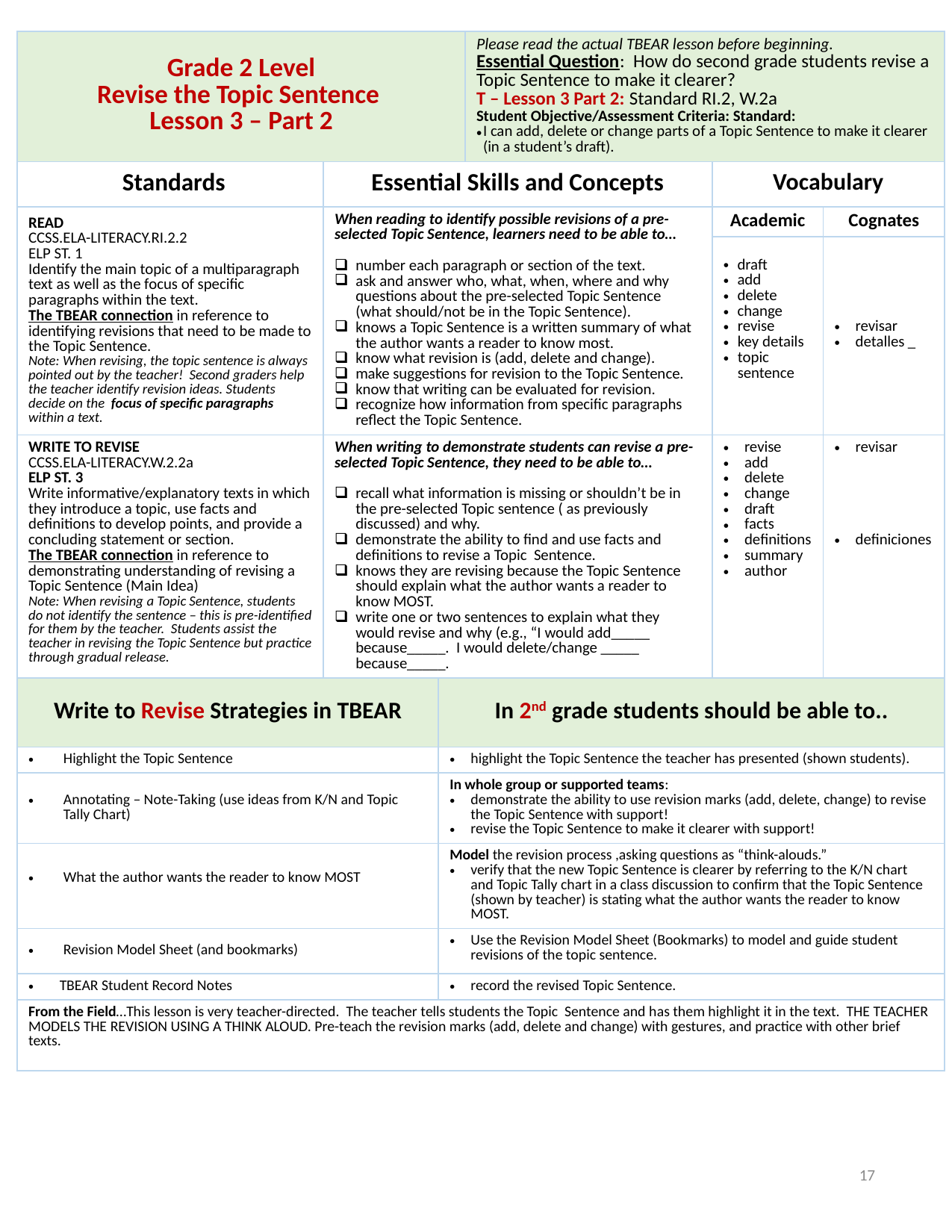

| Grade 2 Level Revise the Topic Sentence Lesson 3 – Part 2 |  |  | Please read the actual TBEAR lesson before beginning. Essential Question: How do second grade students revise a Topic Sentence to make it clearer? T – Lesson 3 Part 2: Standard RI.2, W.2a Student Objective/Assessment Criteria: Standard: I can add, delete or change parts of a Topic Sentence to make it clearer (in a student’s draft). |  |  |
| --- | --- | --- | --- | --- | --- |
| Standards | Essential Skills and Concepts |  |  | Vocabulary |  |
| READ CCSS.ELA-LITERACY.RI.2.2 ELP ST. 1 Identify the main topic of a multiparagraph text as well as the focus of specific paragraphs within the text. The TBEAR connection in reference to identifying revisions that need to be made to the Topic Sentence. Note: When revising, the topic sentence is always pointed out by the teacher! Second graders help the teacher identify revision ideas. Students decide on the focus of specific paragraphs within a text. | When reading to identify possible revisions of a pre-selected Topic Sentence, learners need to be able to… number each paragraph or section of the text. ask and answer who, what, when, where and why questions about the pre-selected Topic Sentence (what should/not be in the Topic Sentence). knows a Topic Sentence is a written summary of what the author wants a reader to know most. know what revision is (add, delete and change). make suggestions for revision to the Topic Sentence. know that writing can be evaluated for revision. recognize how information from specific paragraphs reflect the Topic Sentence. |  |  | Academic | Cognates |
|  |  |  |  | draft add delete change revise key details topic sentence | revisar detalles \_ |
| WRITE TO REVISE CCSS.ELA-LITERACY.W.2.2a ELP ST. 3 Write informative/explanatory texts in which they introduce a topic, use facts and definitions to develop points, and provide a concluding statement or section. The TBEAR connection in reference to demonstrating understanding of revising a Topic Sentence (Main Idea) Note: When revising a Topic Sentence, students do not identify the sentence – this is pre-identified for them by the teacher. Students assist the teacher in revising the Topic Sentence but practice through gradual release. | When writing to demonstrate students can revise a pre-selected Topic Sentence, they need to be able to… recall what information is missing or shouldn’t be in the pre-selected Topic sentence ( as previously discussed) and why. demonstrate the ability to find and use facts and definitions to revise a Topic Sentence. knows they are revising because the Topic Sentence should explain what the author wants a reader to know MOST. write one or two sentences to explain what they would revise and why (e.g., “I would add\_\_\_\_\_ because\_\_\_\_\_. I would delete/change \_\_\_\_\_ because\_\_\_\_\_. |  |  | revise add delete change draft facts definitions summary author | revisar definiciones |
| Write to Revise Strategies in TBEAR |  | In 2nd grade students should be able to.. |  |  |  |
| Highlight the Topic Sentence |  | highlight the Topic Sentence the teacher has presented (shown students). |  |  |  |
| Annotating – Note-Taking (use ideas from K/N and Topic Tally Chart) |  | In whole group or supported teams: demonstrate the ability to use revision marks (add, delete, change) to revise the Topic Sentence with support! revise the Topic Sentence to make it clearer with support! |  |  |  |
| What the author wants the reader to know MOST |  | Model the revision process ,asking questions as “think-alouds.” verify that the new Topic Sentence is clearer by referring to the K/N chart and Topic Tally chart in a class discussion to confirm that the Topic Sentence (shown by teacher) is stating what the author wants the reader to know MOST. |  |  |  |
| Revision Model Sheet (and bookmarks) |  | Use the Revision Model Sheet (Bookmarks) to model and guide student revisions of the topic sentence. |  |  |  |
| TBEAR Student Record Notes |  | record the revised Topic Sentence. |  |  |  |
| From the Field…This lesson is very teacher-directed. The teacher tells students the Topic Sentence and has them highlight it in the text. THE TEACHER MODELS THE REVISION USING A THINK ALOUD. Pre-teach the revision marks (add, delete and change) with gestures, and practice with other brief texts. |  |  |  |  |  |
17